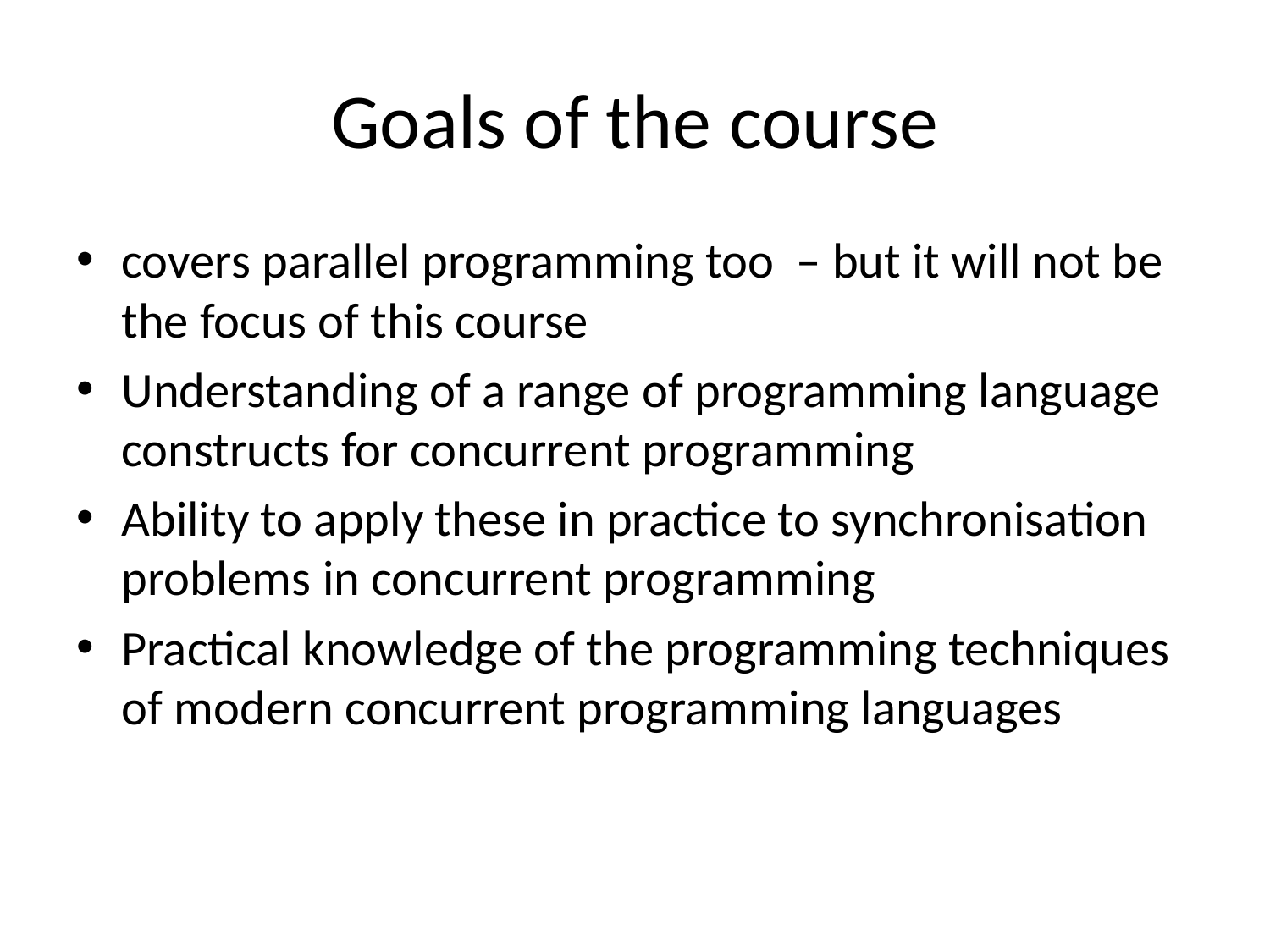

# Goals of the course
covers parallel programming too  – but it will not be the focus of this course
Understanding of a range of programming language constructs for concurrent programming
Ability to apply these in practice to synchronisation problems in concurrent programming
Practical knowledge of the programming techniques of modern concurrent programming languages